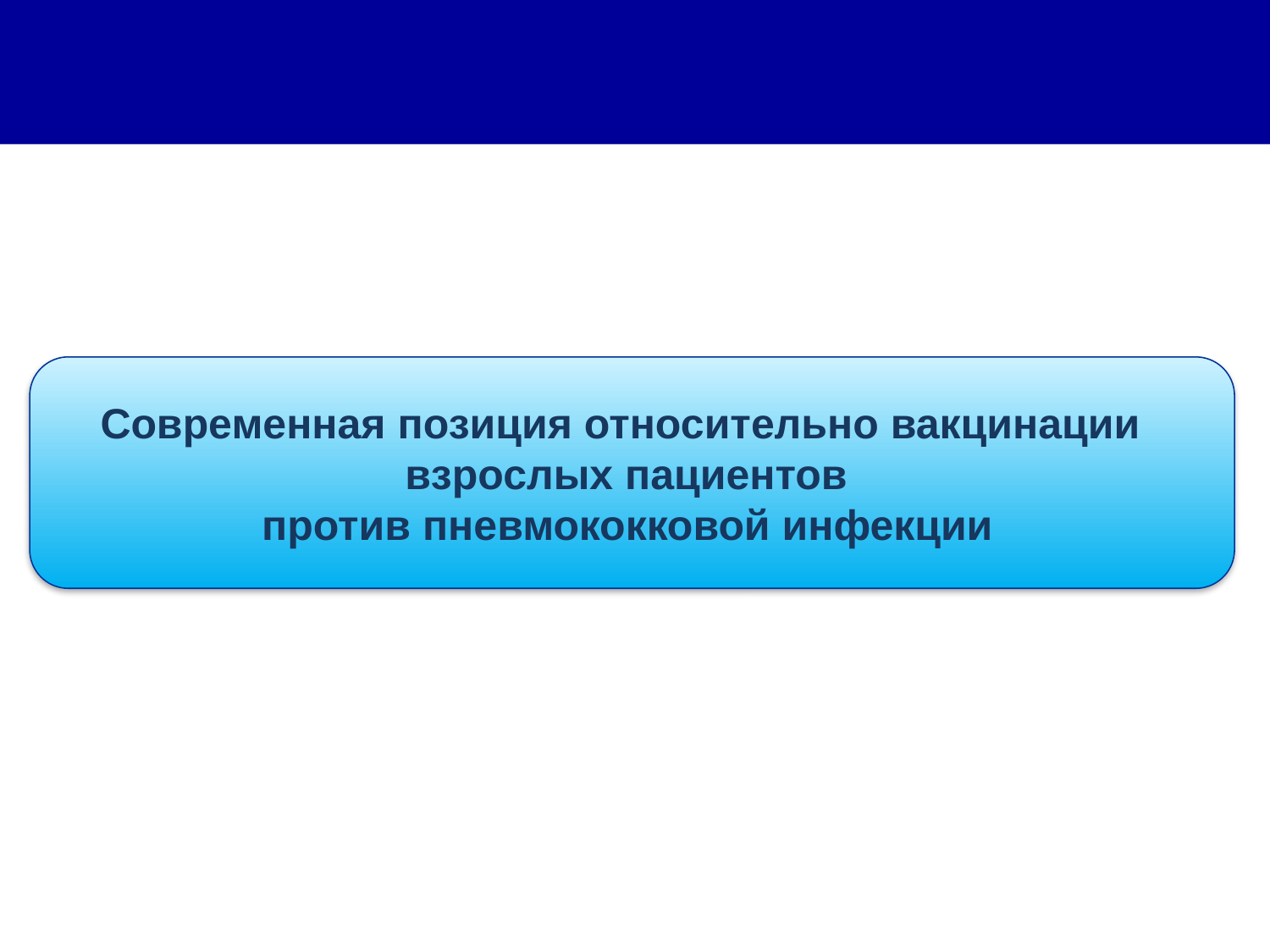

#

Современная позиция относительно вакцинации
взрослых пациентов
против пневмококковой инфекции